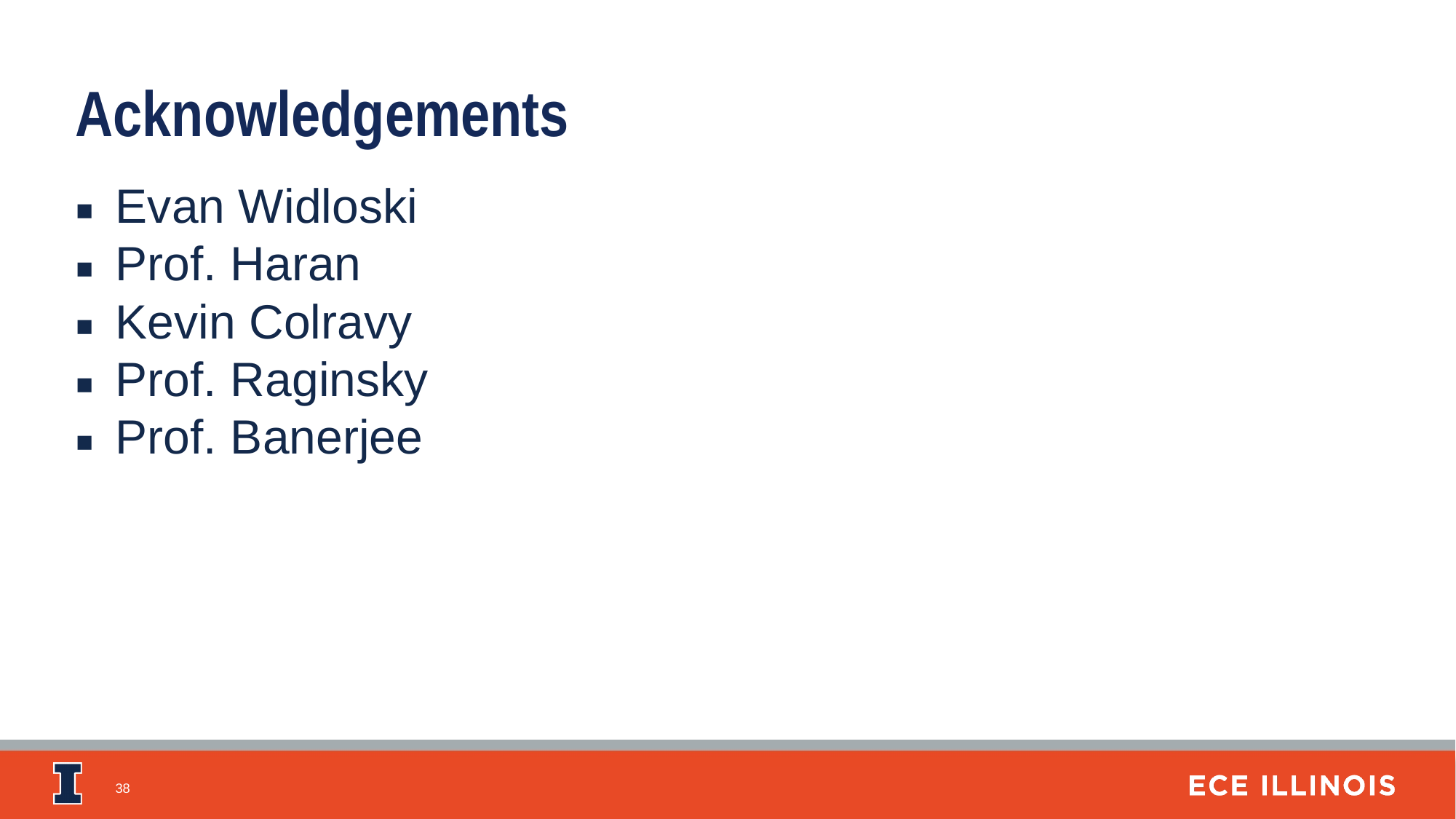

Acknowledgements
Evan Widloski
Prof. Haran
Kevin Colravy
Prof. Raginsky
Prof. Banerjee
38